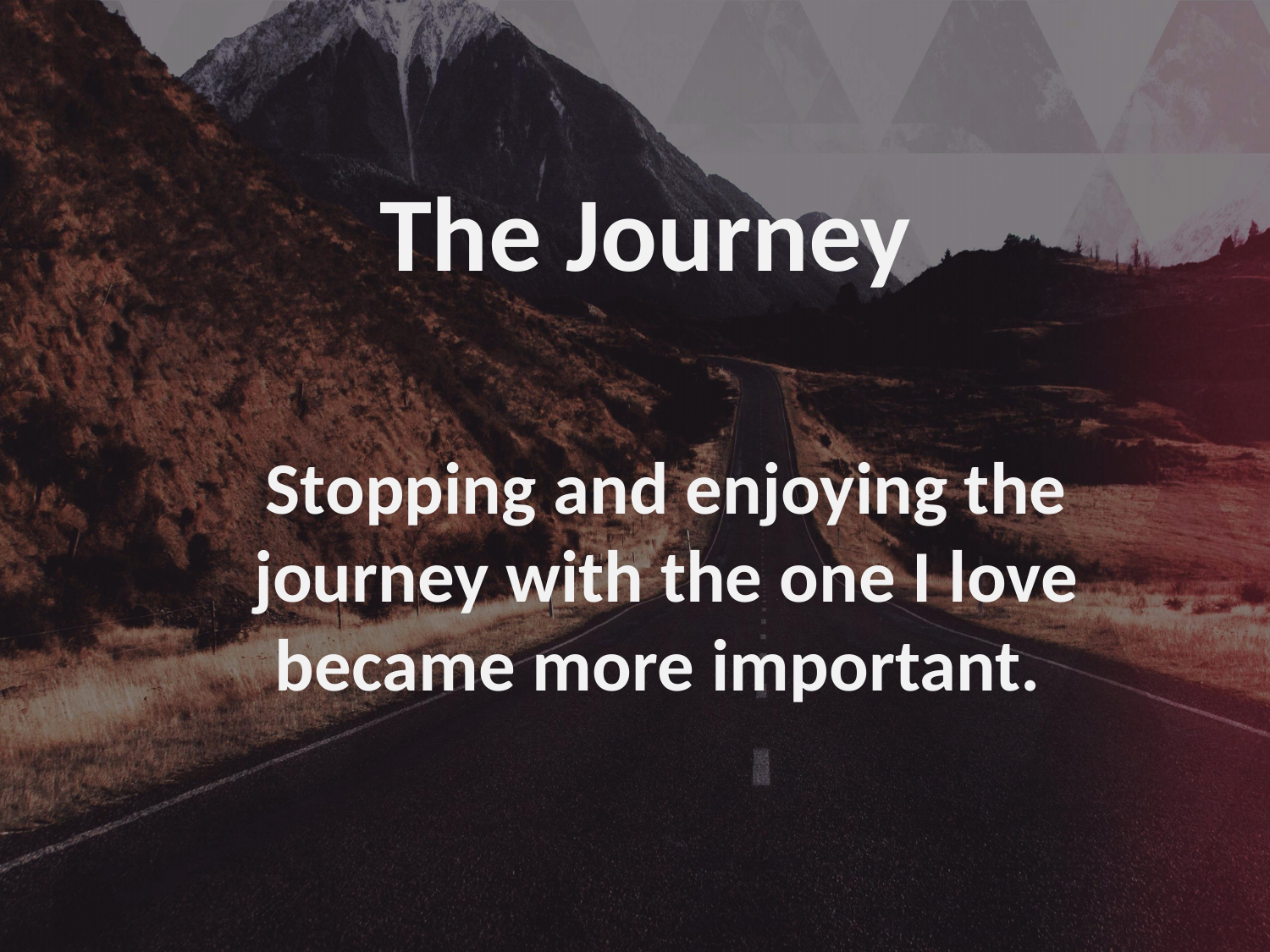

# The Journey
Stopping and enjoying the journey with the one I love became more important.